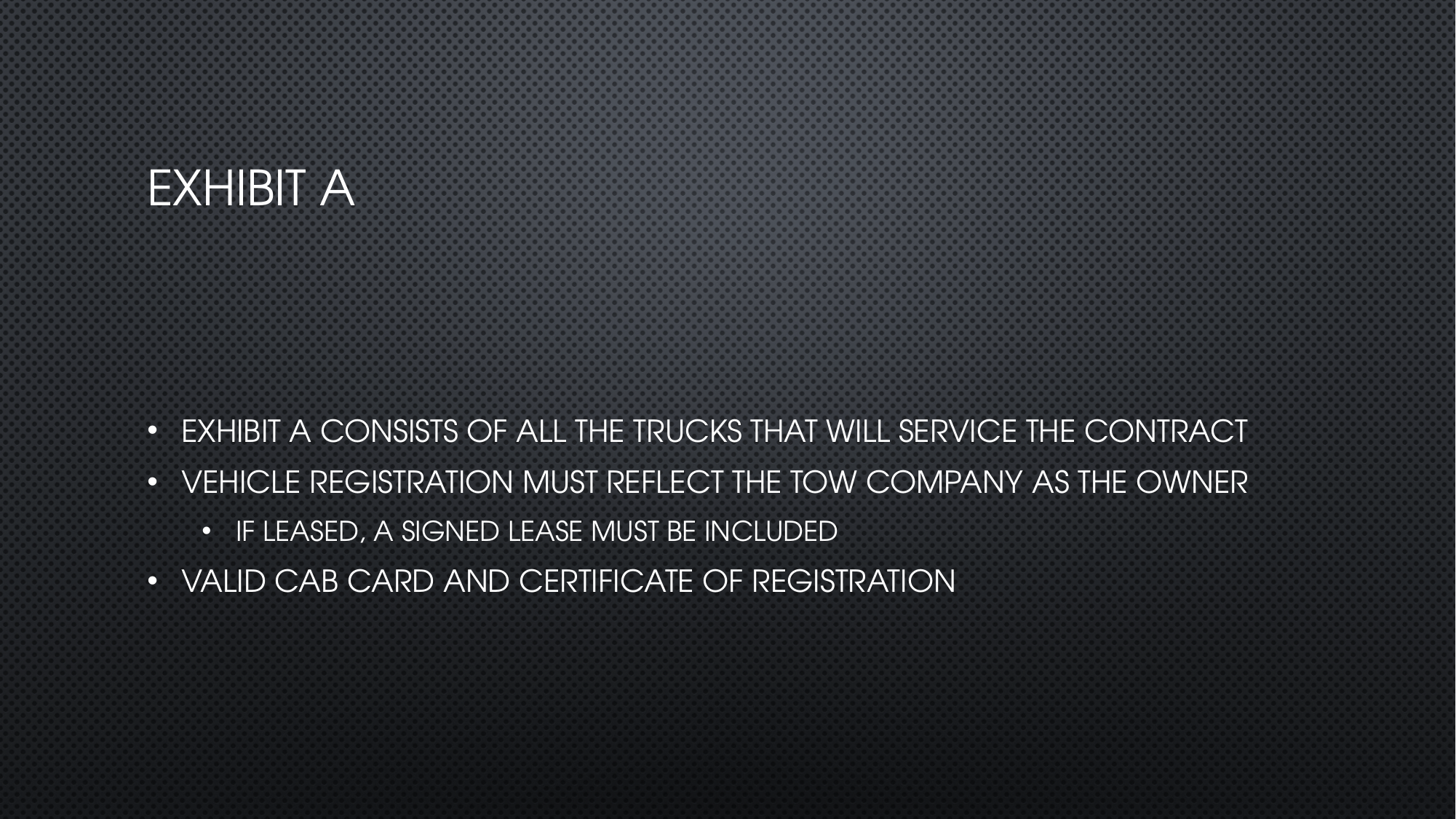

# Exhibit a
Exhibit A consists of all the trucks that will service the contract
Vehicle registration must reflect the tow company as the owner
If leased, a signed lease must be included
Valid cab card and certificate of registration